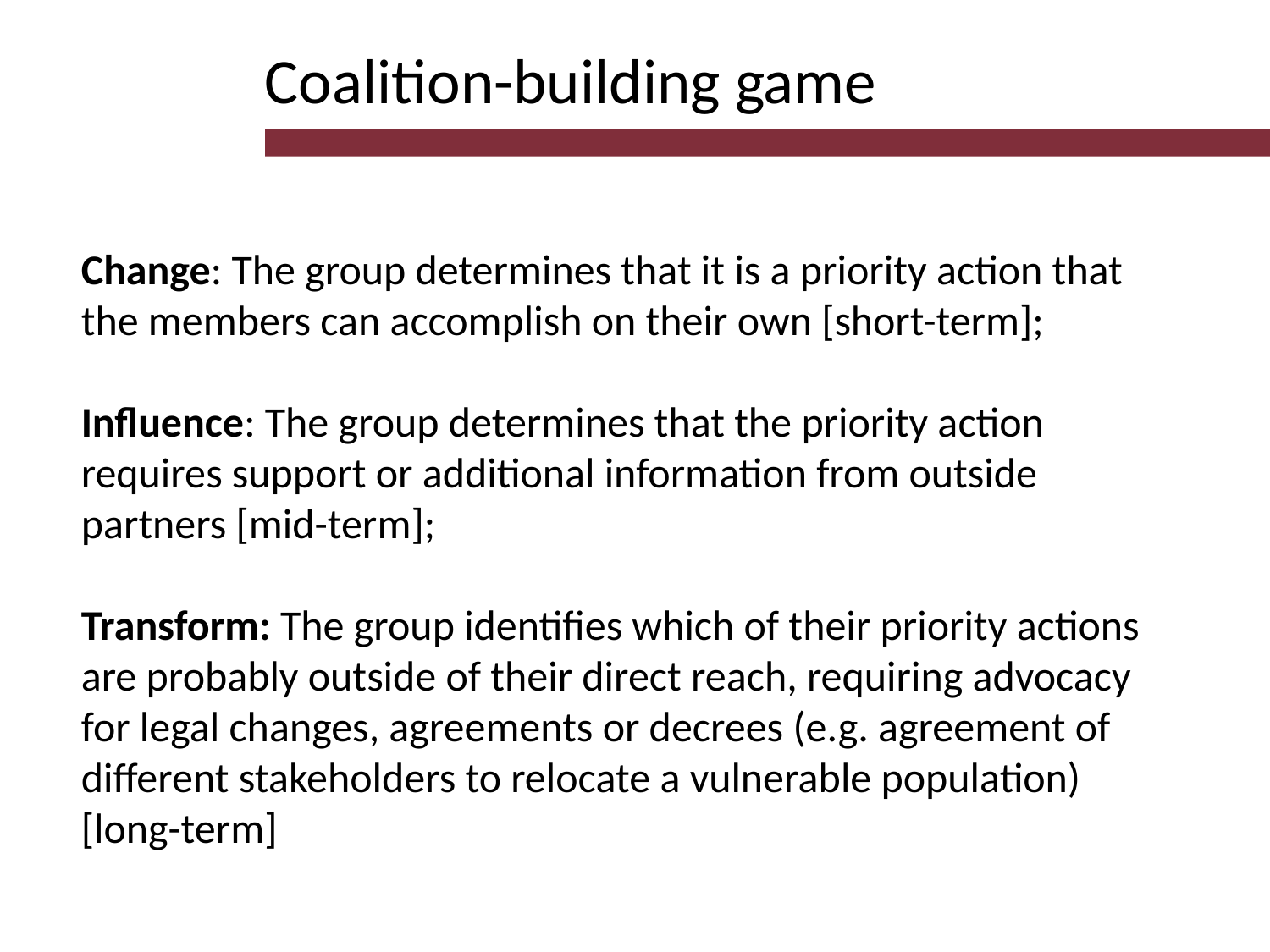

Coalition-building game

Change: The group determines that it is a priority action that the members can accomplish on their own [short-term];

Influence: The group determines that the priority action requires support or additional information from outside partners [mid-term];

Transform: The group identifies which of their priority actions are probably outside of their direct reach, requiring advocacy for legal changes, agreements or decrees (e.g. agreement of different stakeholders to relocate a vulnerable population) [long-term]